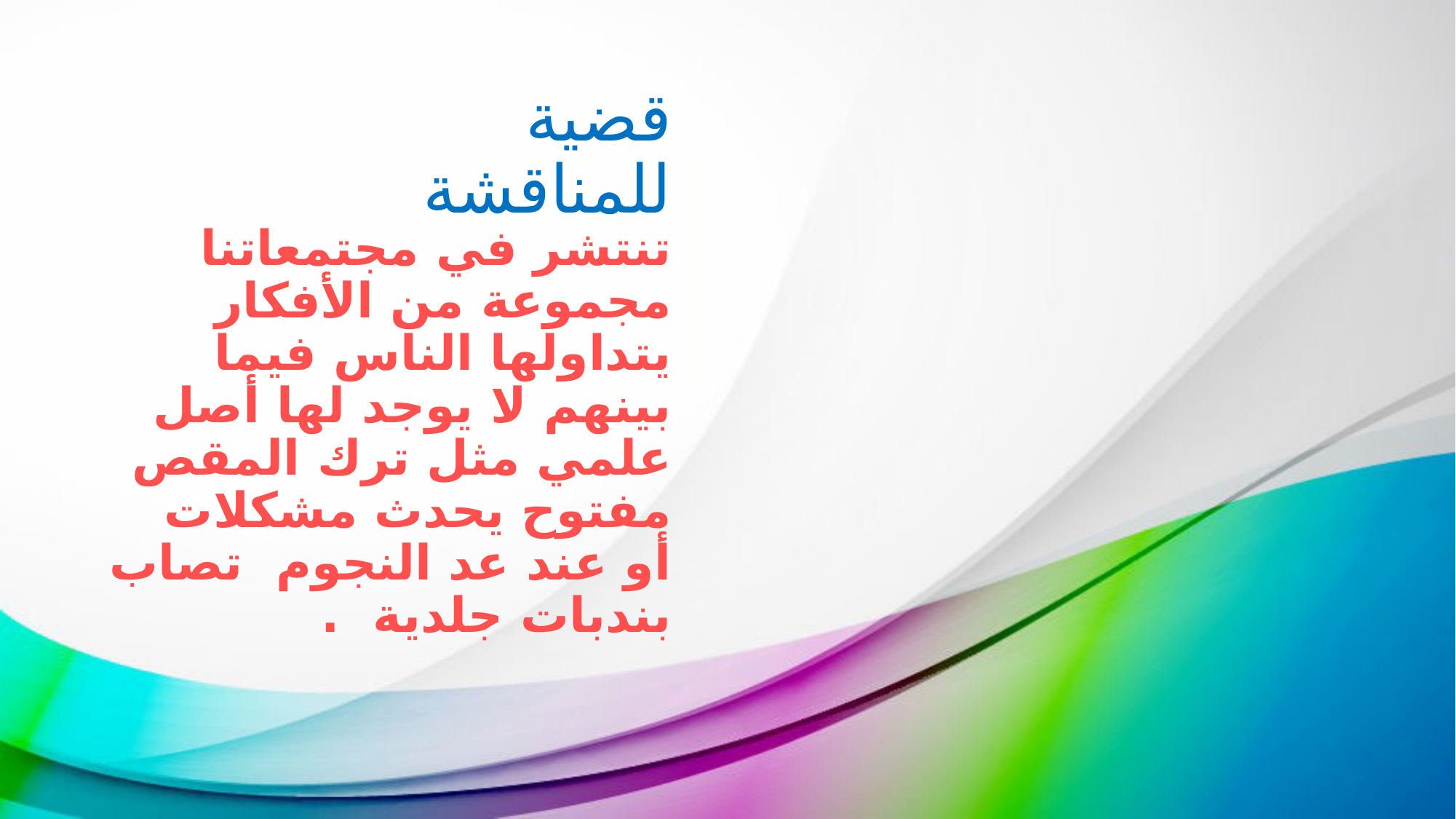

# قضية للمناقشة
تنتشر في مجتمعاتنا مجموعة من الأفكار يتداولها الناس فيما بينهم لا يوجد لها أصل علمي مثل ترك المقص مفتوح يحدث مشكلات  أو عند عد النجوم  تصاب بندبات جلدية  .